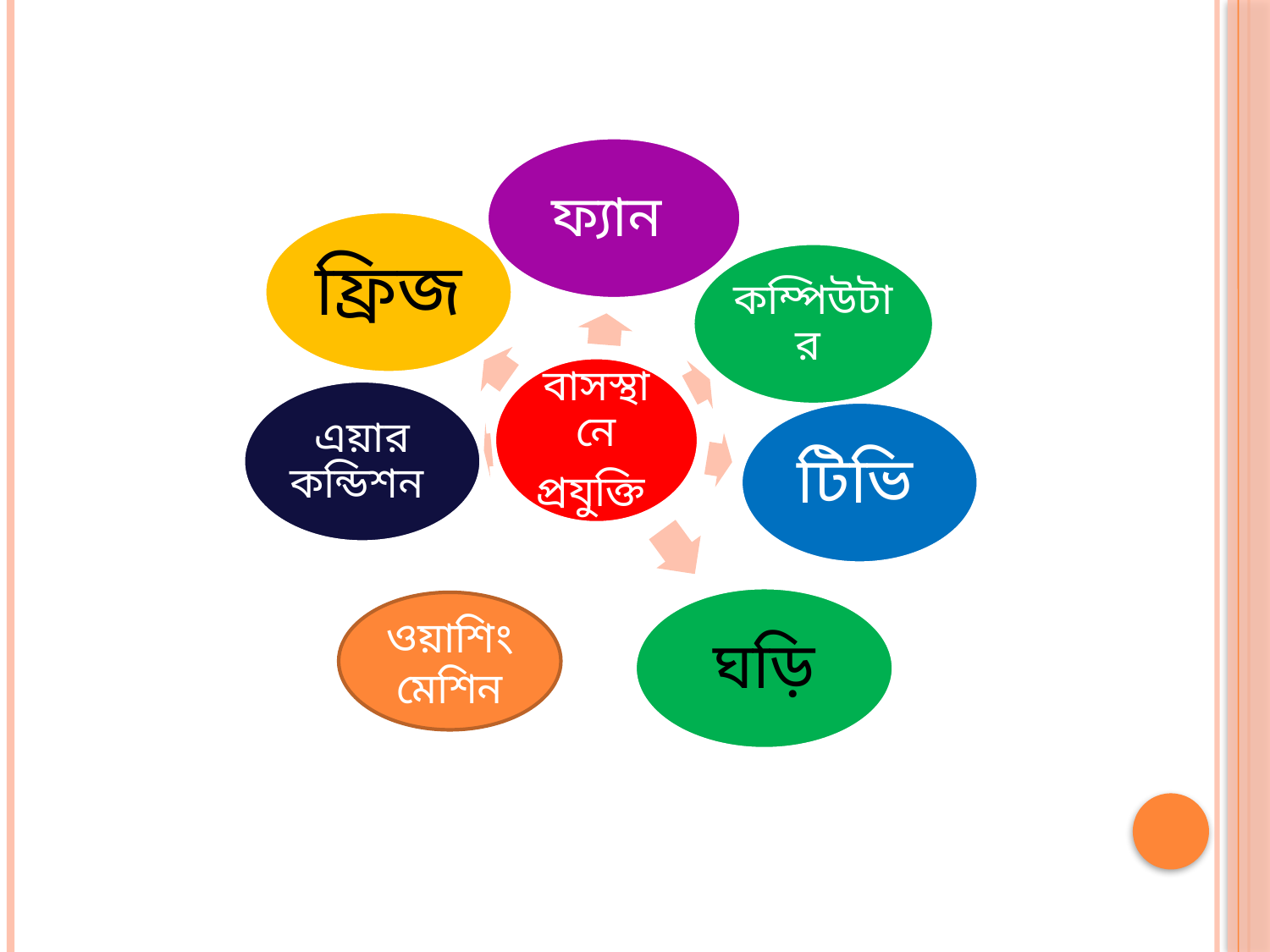

বাসস্থানে
প্রযুক্তি

কম্পিউটার

ফ্যান

ঘড়ি

টিভি

এয়ার কন্ডিশন

ফ্রিজ
ওয়াশিং মেশিন